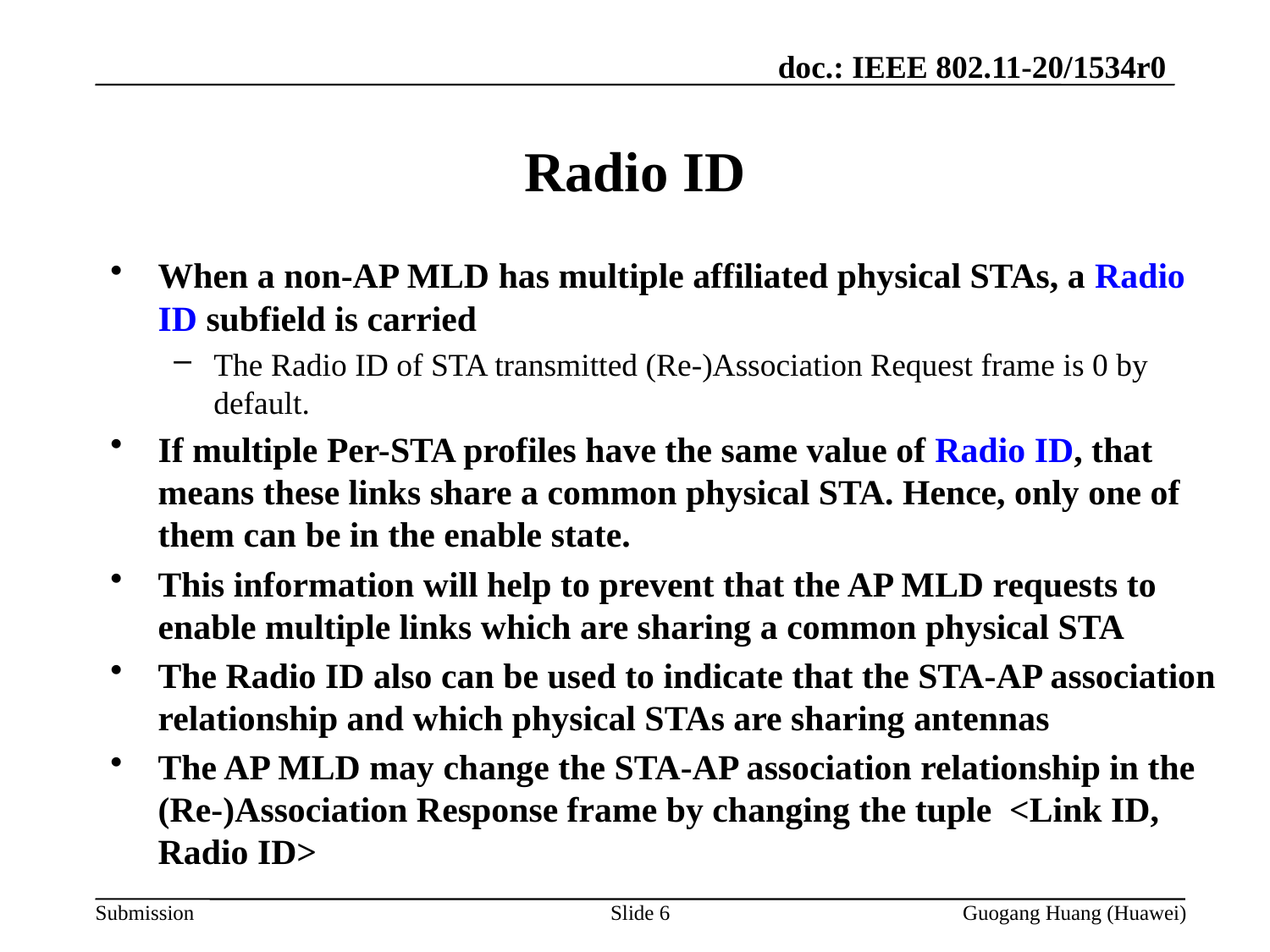

# Radio ID
When a non-AP MLD has multiple affiliated physical STAs, a Radio ID subfield is carried
The Radio ID of STA transmitted (Re-)Association Request frame is 0 by default.
If multiple Per-STA profiles have the same value of Radio ID, that means these links share a common physical STA. Hence, only one of them can be in the enable state.
This information will help to prevent that the AP MLD requests to enable multiple links which are sharing a common physical STA
The Radio ID also can be used to indicate that the STA-AP association relationship and which physical STAs are sharing antennas
The AP MLD may change the STA-AP association relationship in the (Re-)Association Response frame by changing the tuple  <Link ID, Radio ID>

Slide 6
Guogang Huang (Huawei)